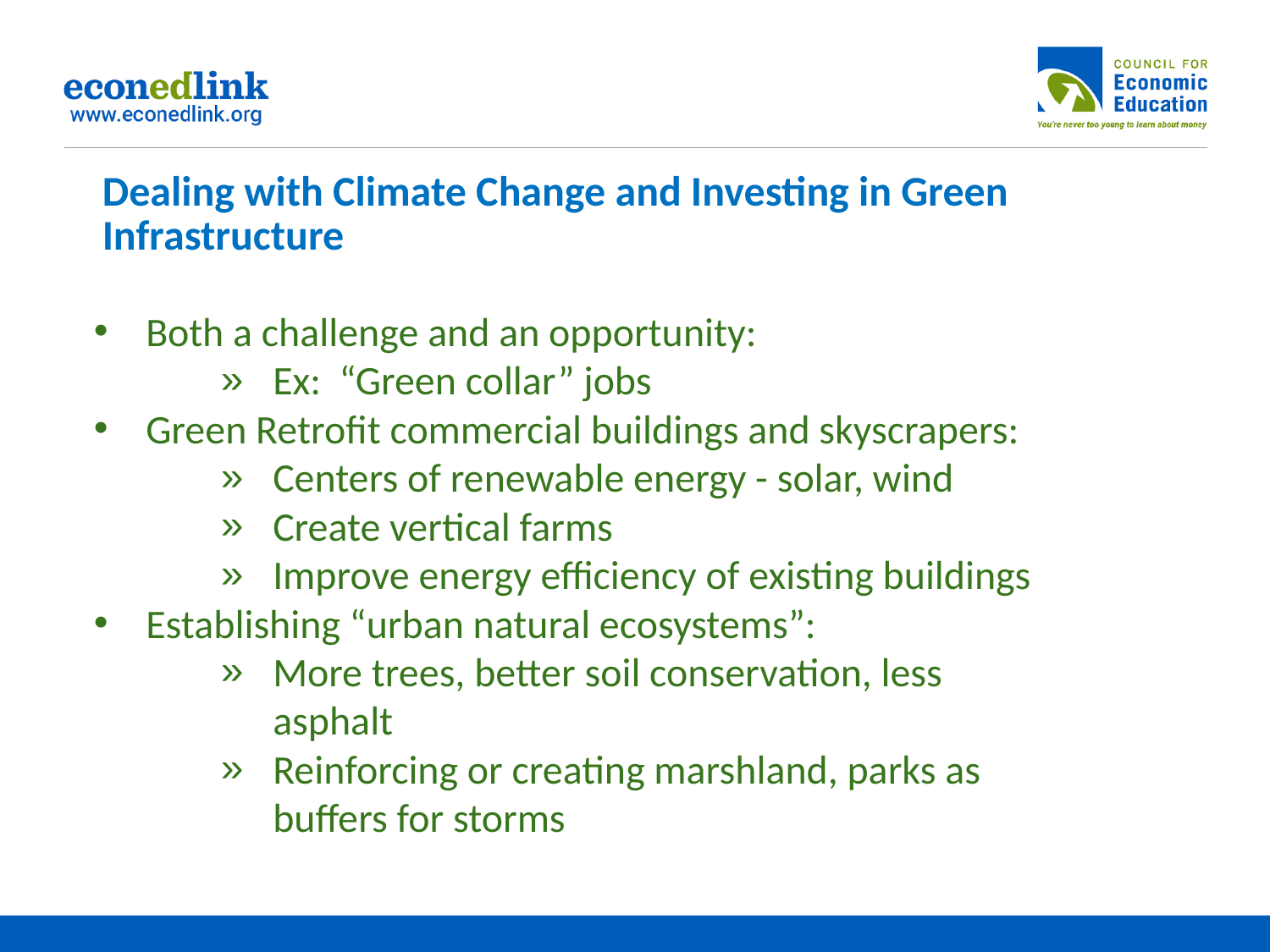

# Dealing with Climate Change and Investing in Green Infrastructure
Both a challenge and an opportunity:
Ex:  “Green collar” jobs
Green Retrofit commercial buildings and skyscrapers:
Centers of renewable energy - solar, wind
Create vertical farms
Improve energy efficiency of existing buildings
Establishing “urban natural ecosystems”:
More trees, better soil conservation, less asphalt
Reinforcing or creating marshland, parks as buffers for storms